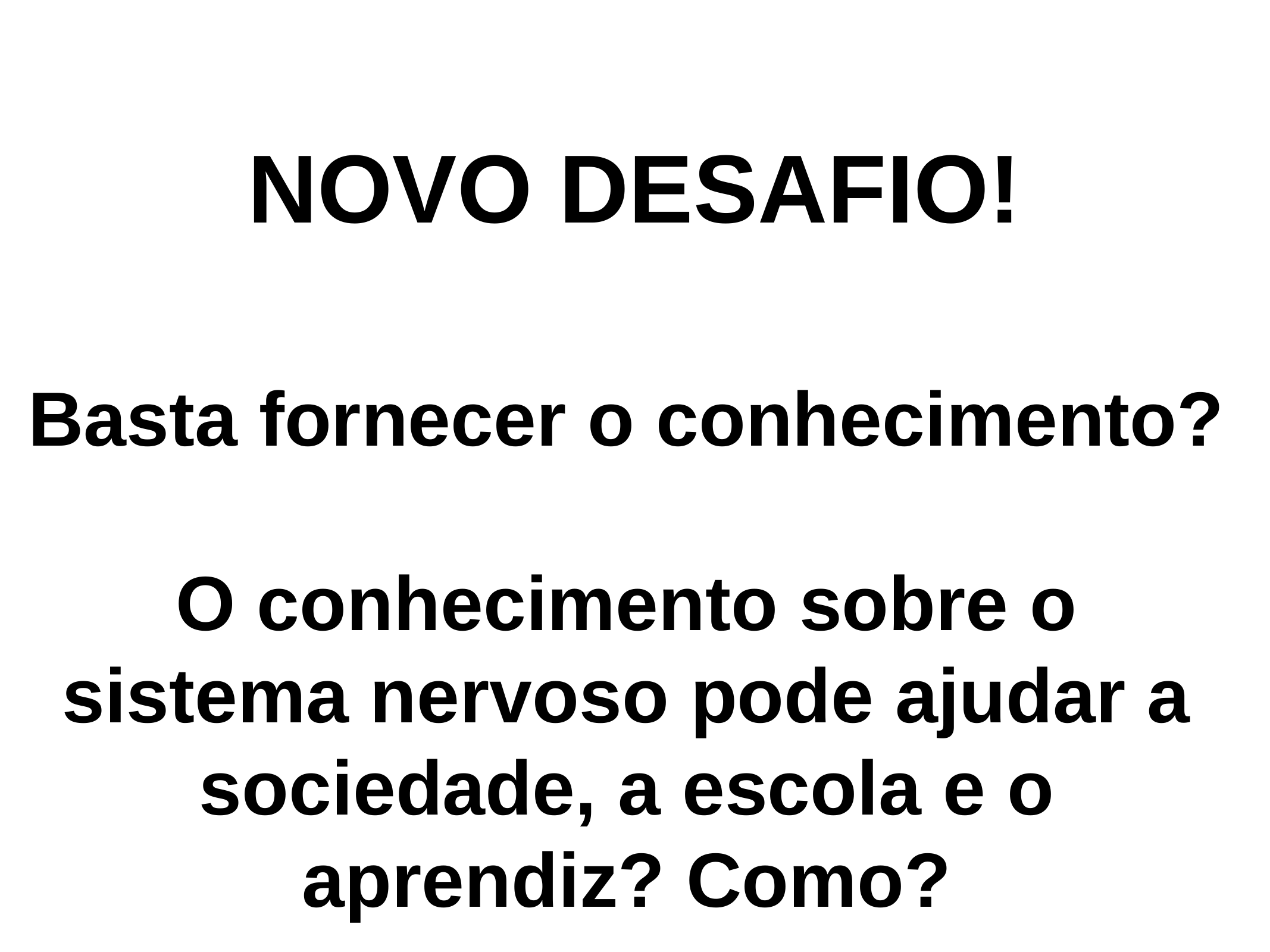

NOVO DESAFIO!
Basta fornecer o conhecimento?

O conhecimento sobre o sistema nervoso pode ajudar a sociedade, a escola e o aprendiz? Como?